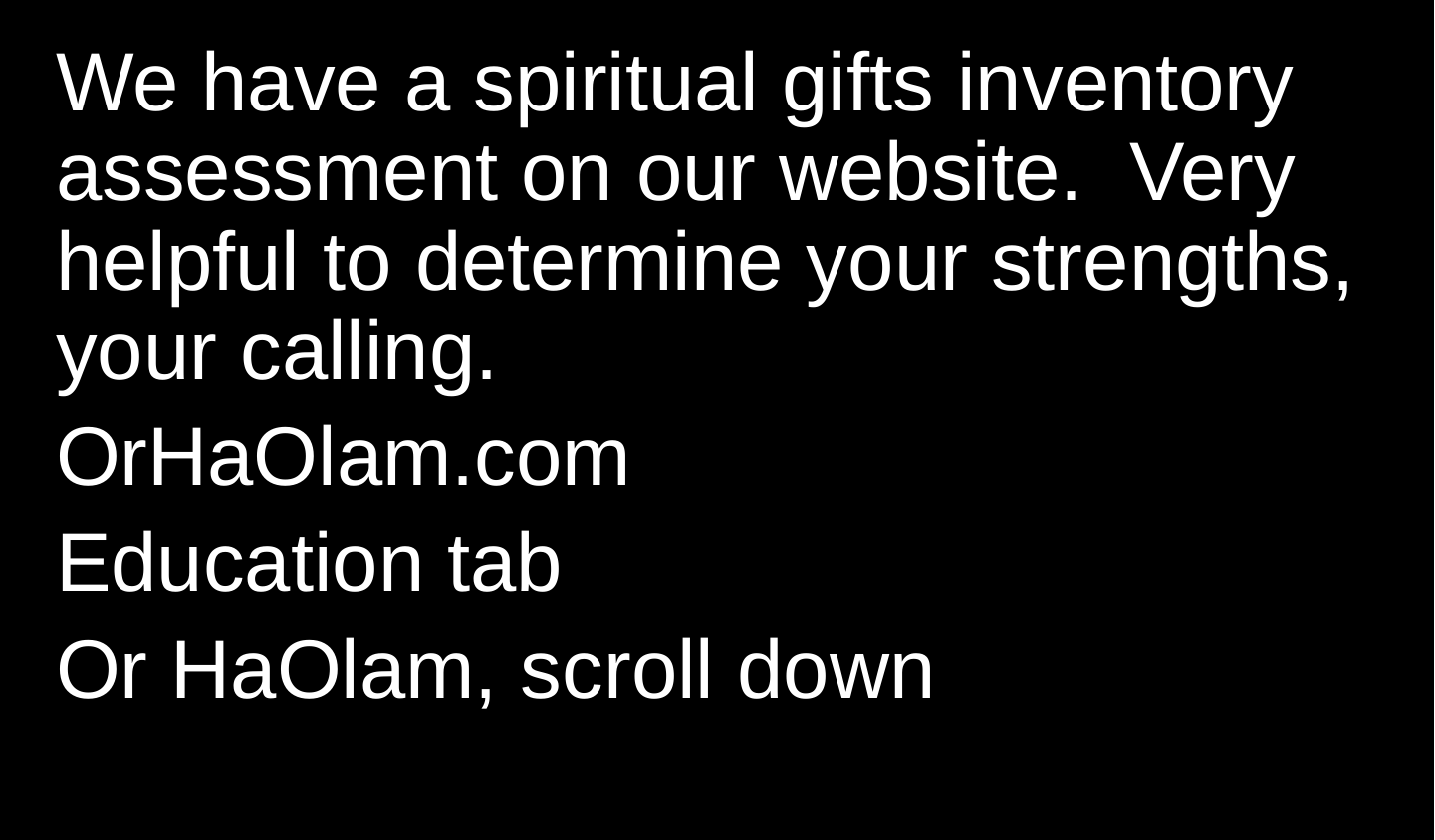

We have a spiritual gifts inventory assessment on our website.  Very helpful to determine your strengths, your calling.
OrHaOlam.com
Education tab
Or HaOlam, scroll down